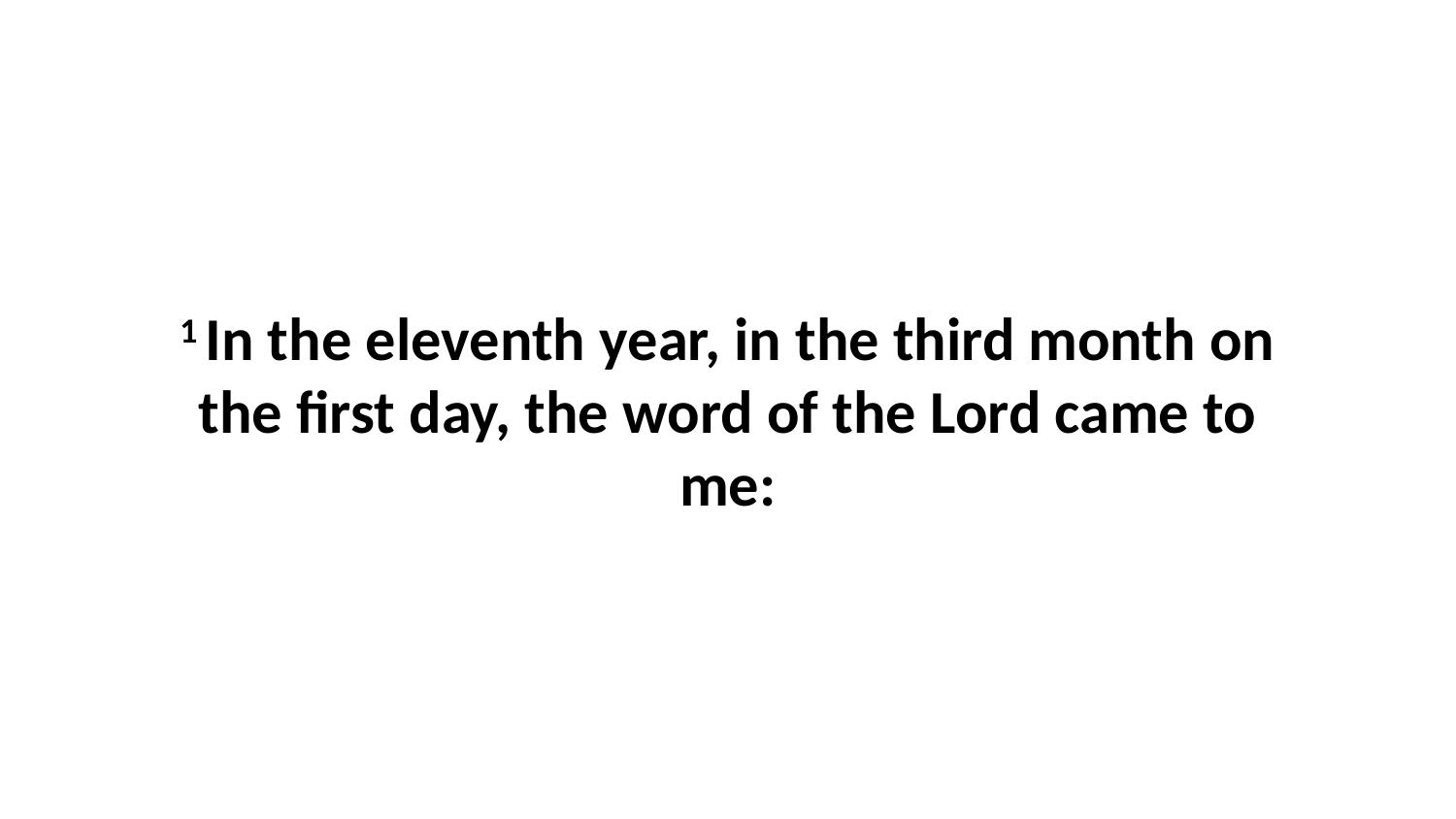

1 In the eleventh year, in the third month on the first day, the word of the Lord came to me: